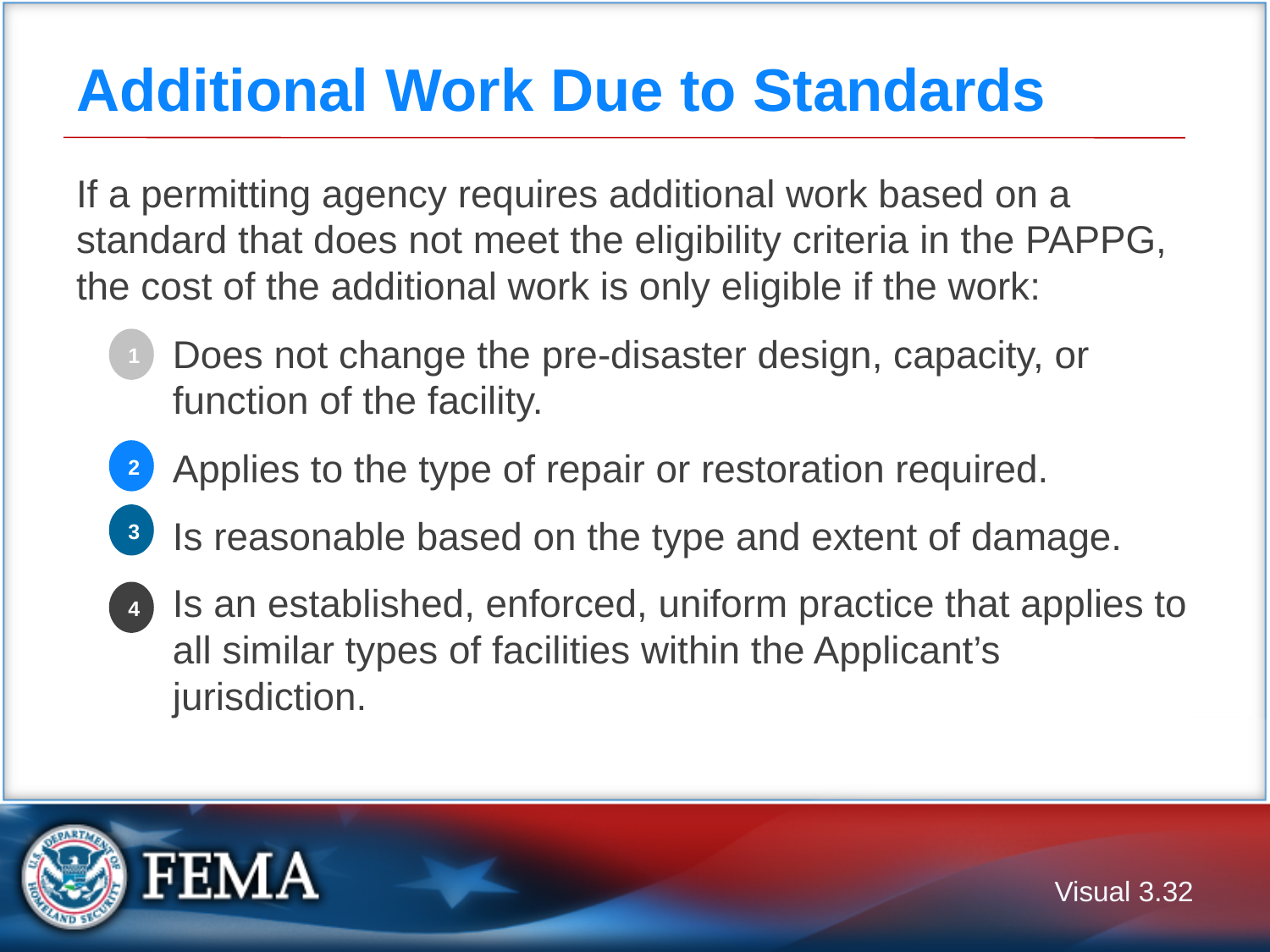

# Additional Work Due to Standards
If a permitting agency requires additional work based on a standard that does not meet the eligibility criteria in the PAPPG, the cost of the additional work is only eligible if the work:
Does not change the pre-disaster design, capacity, or function of the facility.
Applies to the type of repair or restoration required.
Is reasonable based on the type and extent of damage.
Is an established, enforced, uniform practice that applies to all similar types of facilities within the Applicant’s jurisdiction.
1
2
3
4
Visual 3.32